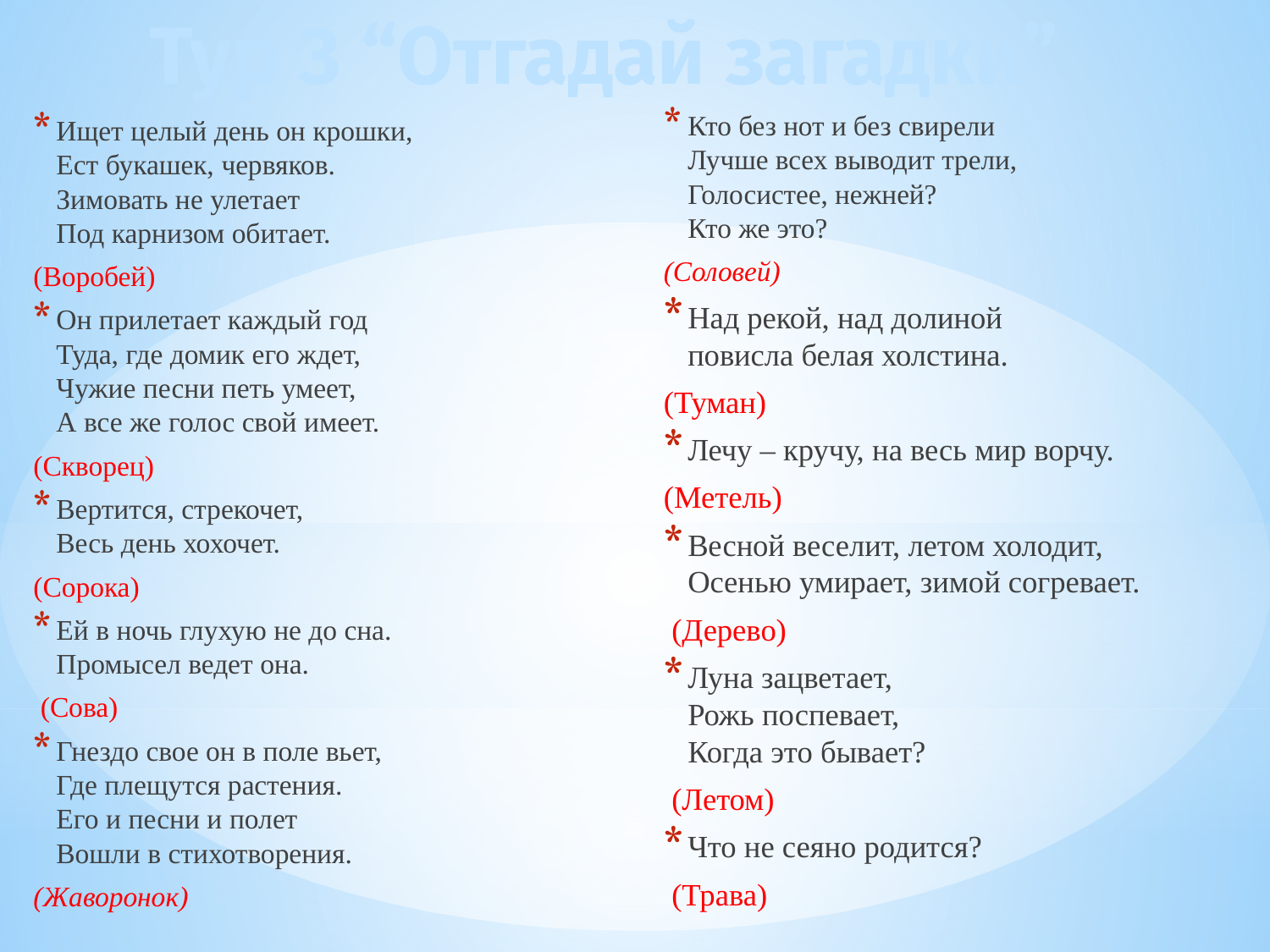

# Тур 3 “Отгадай загадки”
Кто без нот и без свирели
Лучше всех выводит трели,
Голосистее, нежней?
Кто же это?
(Соловей)
Над рекой, над долиной
повисла белая холстина.
(Туман)
Лечу – кручу, на весь мир ворчу.
(Метель)
Весной веселит, летом холодит,
Осенью умирает, зимой согревает.
 (Дерево)
Луна зацветает,
Рожь поспевает,
Когда это бывает?
 (Летом)
Что не сеяно родится?
 (Трава)

Ищет целый день он крошки,
Ест букашек, червяков.
Зимовать не улетает
Под карнизом обитает.
(Воробей)
Он прилетает каждый год
Туда, где домик его ждет,
Чужие песни петь умеет,
А все же голос свой имеет.
(Скворец)
Вертится, стрекочет,
Весь день хохочет.
(Сорока)
Ей в ночь глухую не до сна.
Промысел ведет она.
 (Сова)
Гнездо свое он в поле вьет,
Где плещутся растения.
Его и песни и полет
Вошли в стихотворения.
(Жаворонок)